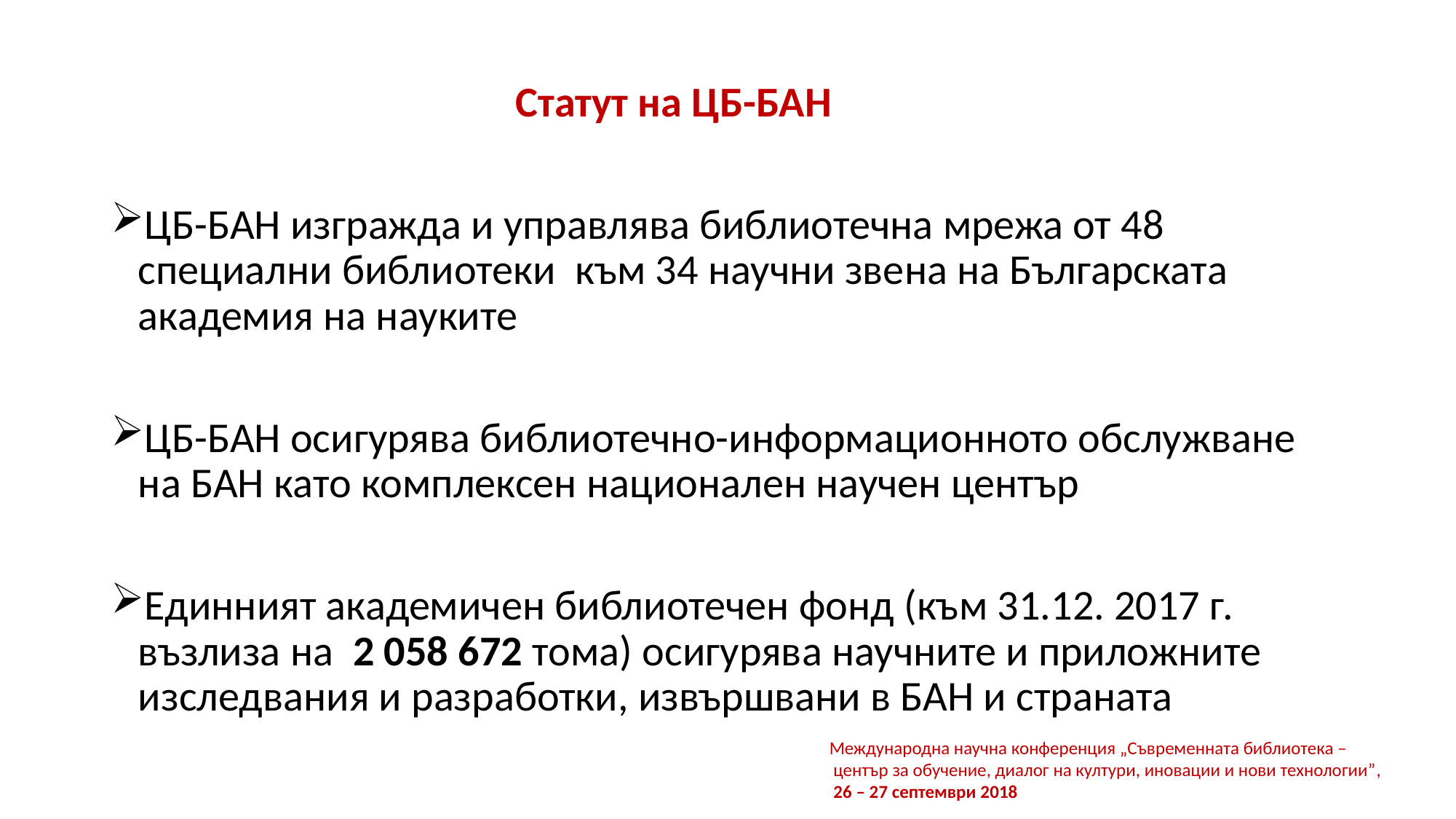

Статут на ЦБ-БАН

ЦБ-БАН изгражда и управлява библиотечна мрежа от 48 специални библиотеки  към 34 научни звена на Българската академия на науките

ЦБ-БАН осигурява библиотечно-информационното обслужване на БАН като комплексен национален научен център

Единният академичен библиотечен фонд (към 31.12. 2017 г. възлиза на  2 058 672 тома) осигурява научните и приложните изследвания и разработки, извършвани в БАН и страната
Международна научна конференция „Съвременната библиотека –
 център за обучение, диалог на култури, иновации и нови технологии”,
 26 – 27 септември 2018